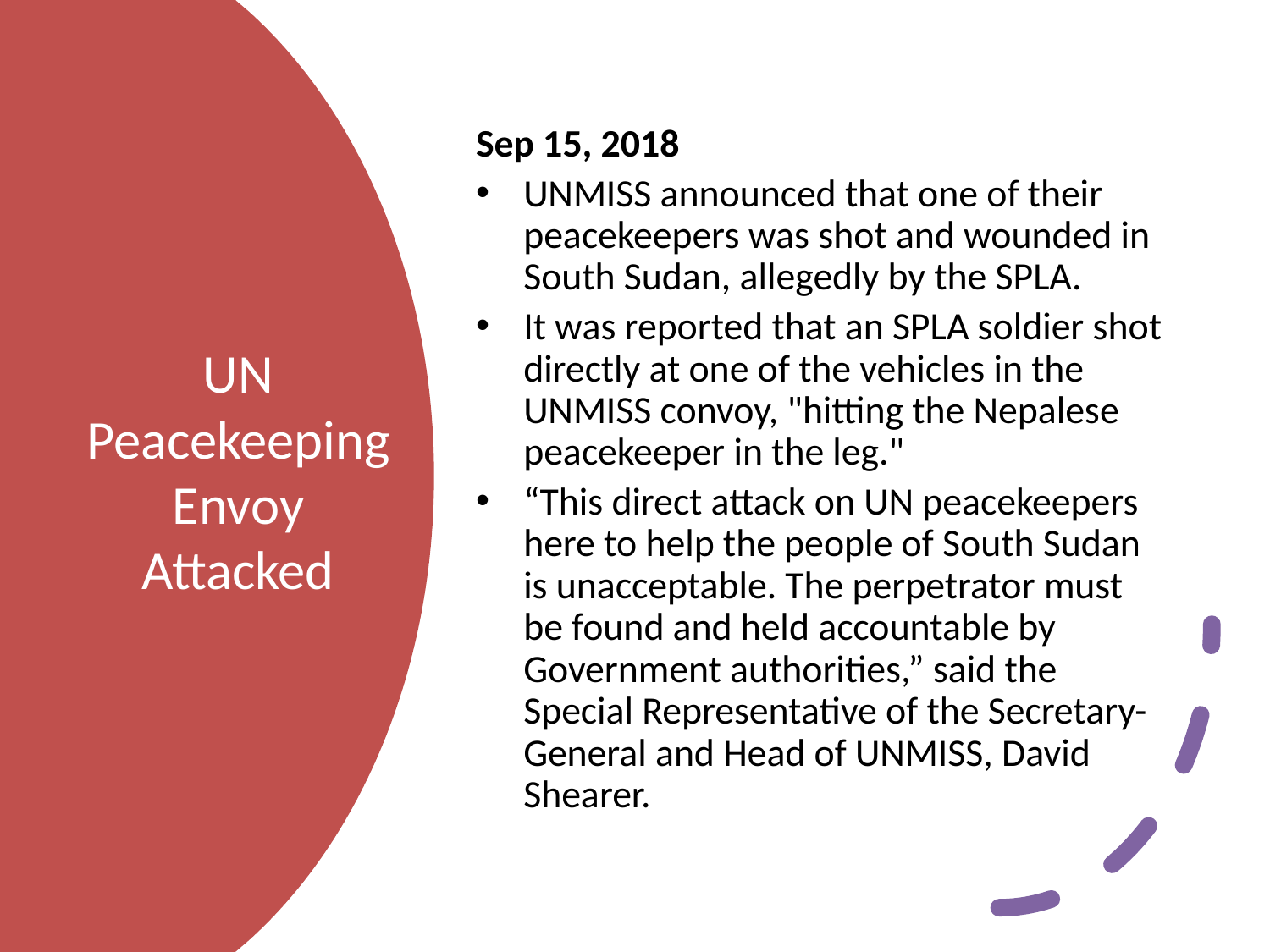

Sep 15, 2018
UNMISS announced that one of their peacekeepers was shot and wounded in South Sudan, allegedly by the SPLA.
It was reported that an SPLA soldier shot directly at one of the vehicles in the UNMISS convoy, "hitting the Nepalese peacekeeper in the leg."
“This direct attack on UN peacekeepers here to help the people of South Sudan is unacceptable. The perpetrator must be found and held accountable by Government authorities,” said the Special Representative of the Secretary-General and Head of UNMISS, David Shearer.
# UN Peacekeeping Envoy Attacked